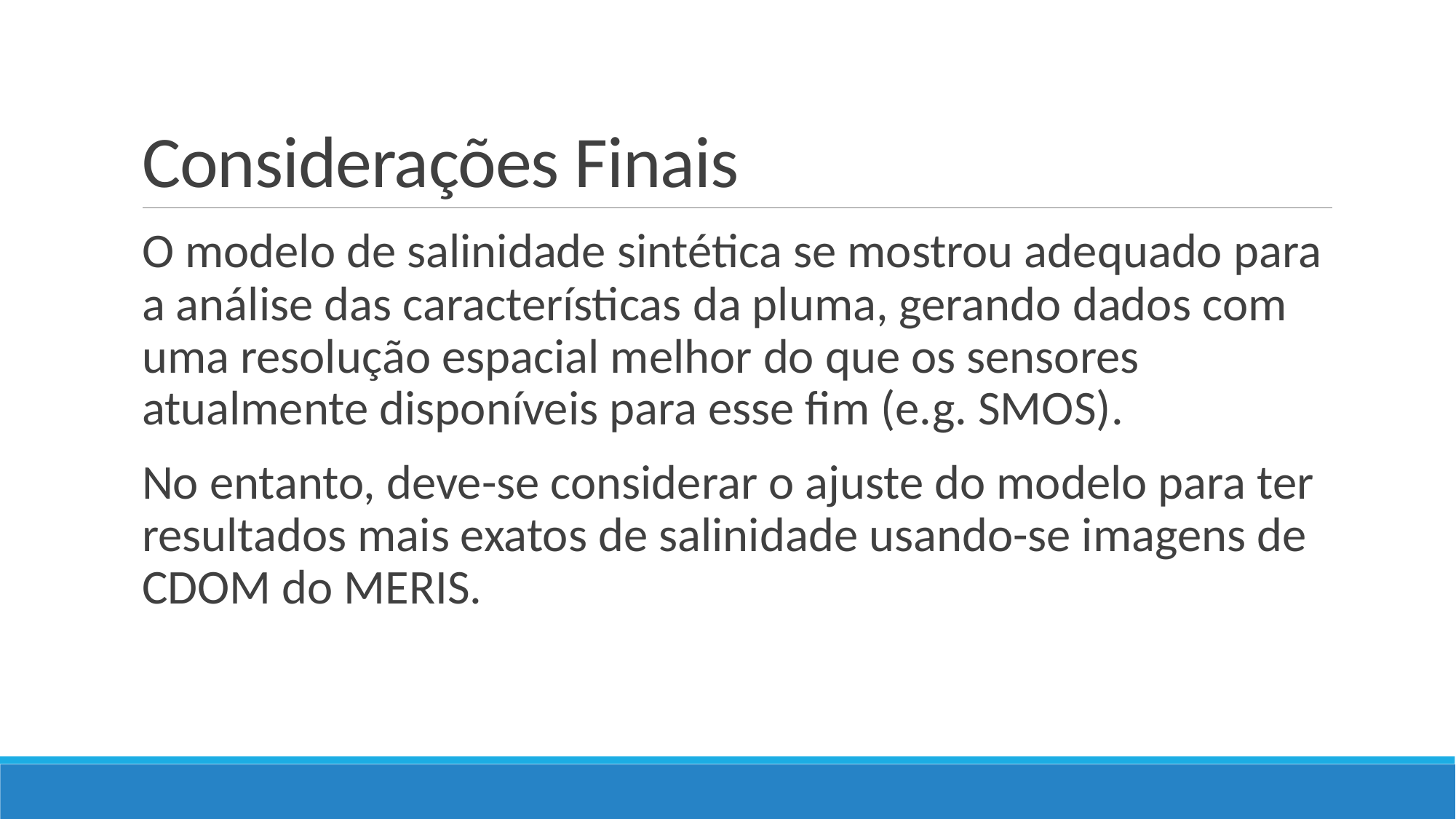

# Considerações Finais
O modelo de salinidade sintética se mostrou adequado para a análise das características da pluma, gerando dados com uma resolução espacial melhor do que os sensores atualmente disponíveis para esse fim (e.g. SMOS).
No entanto, deve-se considerar o ajuste do modelo para ter resultados mais exatos de salinidade usando-se imagens de CDOM do MERIS.